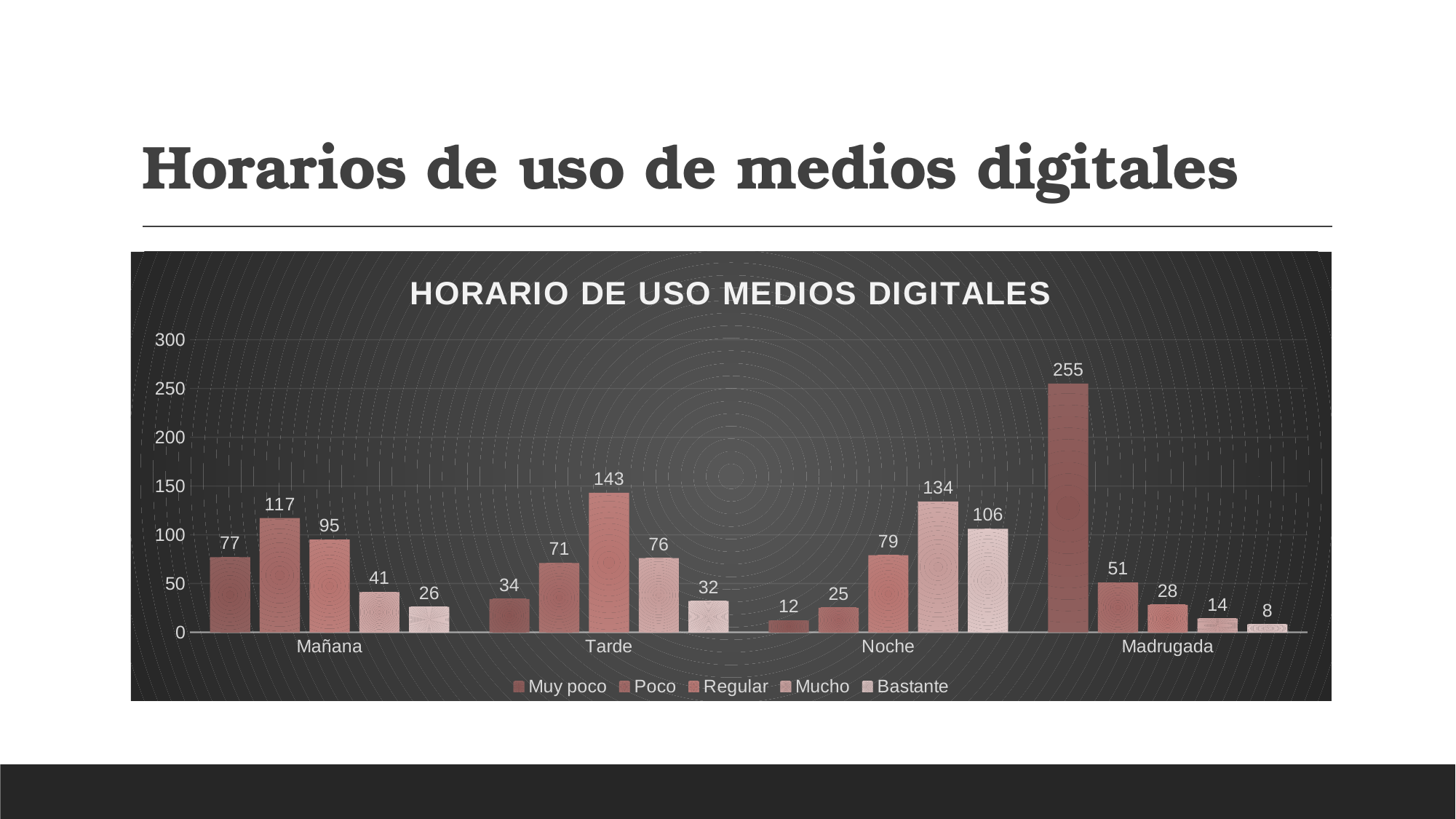

# Horarios de uso de medios digitales

### Chart: HORARIO DE USO MEDIOS DIGITALES

| Category | Muy poco | Poco | Regular | Mucho | Bastante |
|---|---|---|---|---|---|
| Mañana | 77.0 | 117.0 | 95.0 | 41.0 | 26.0 |
| Tarde | 34.0 | 71.0 | 143.0 | 76.0 | 32.0 |
| Noche | 12.0 | 25.0 | 79.0 | 134.0 | 106.0 |
| Madrugada | 255.0 | 51.0 | 28.0 | 14.0 | 8.0 |